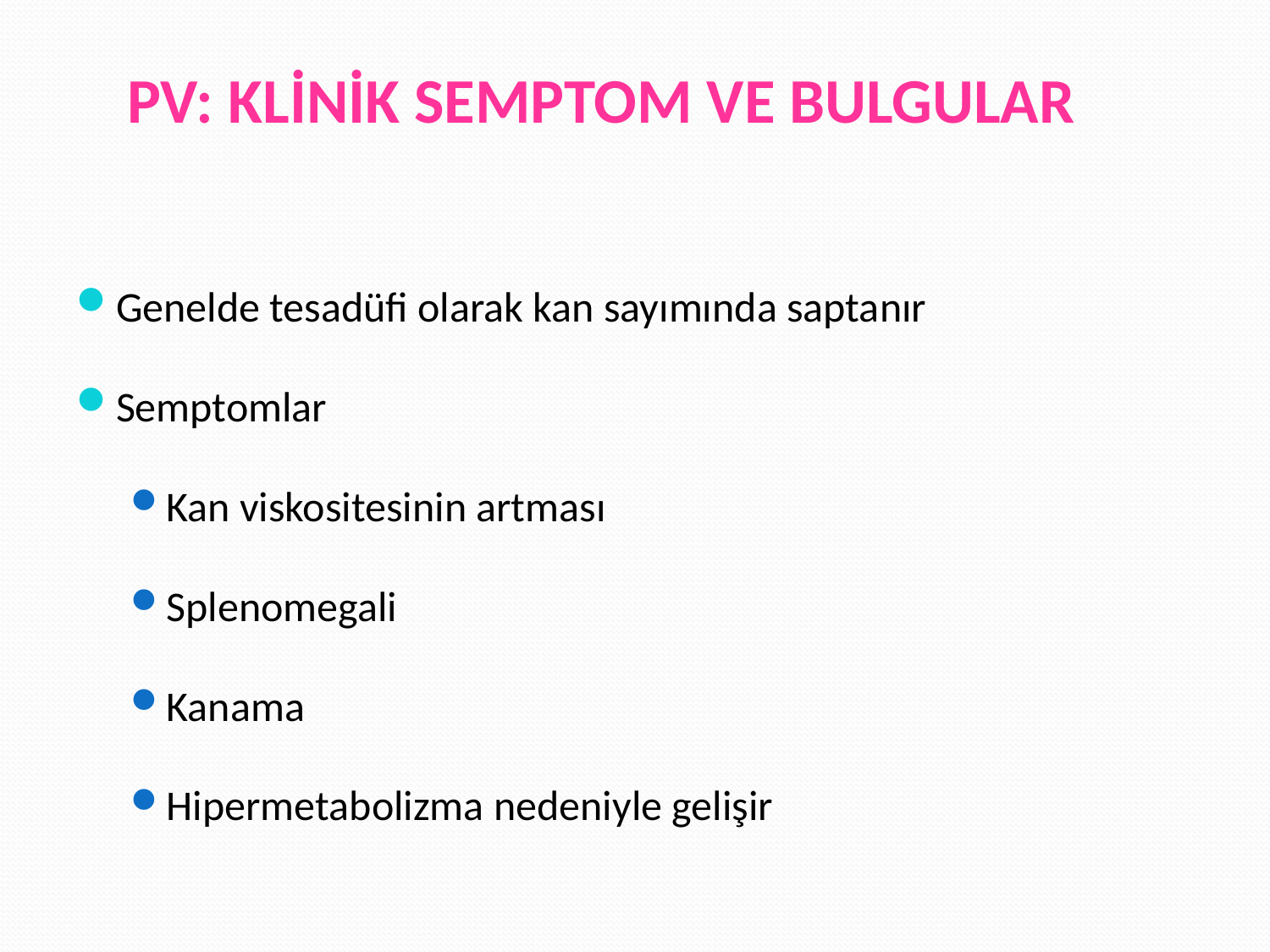

# PV: KLİNİK SEMPTOM VE BULGULAR
Genelde tesadüfi olarak kan sayımında saptanır
Semptomlar
Kan viskositesinin artması
Splenomegali
Kanama
Hipermetabolizma nedeniyle gelişir